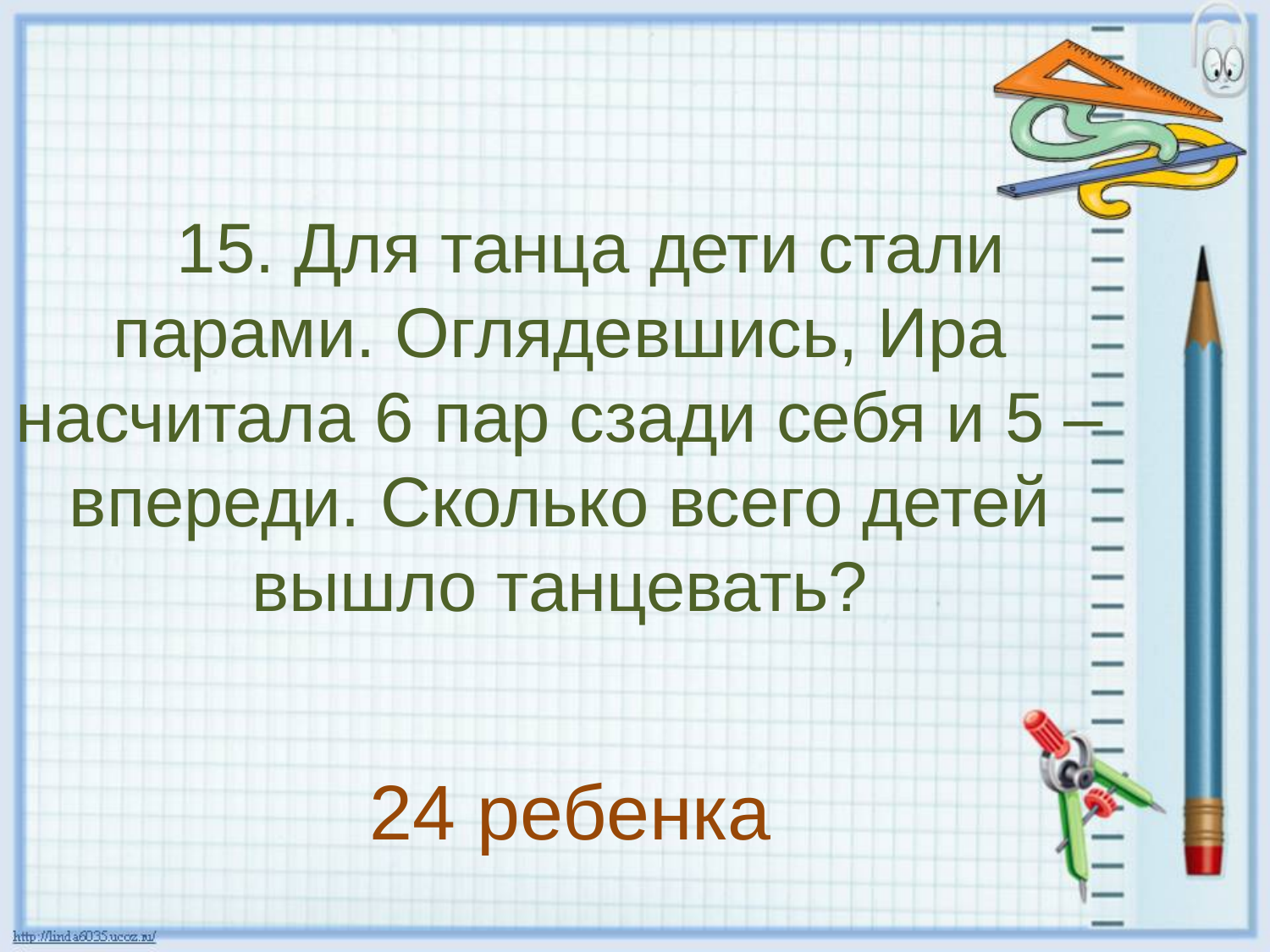

15. Для танца дети стали парами. Оглядевшись, Ира насчитала 6 пар сзади себя и 5 – впереди. Сколько всего детей вышло танцевать?
24 ребенка